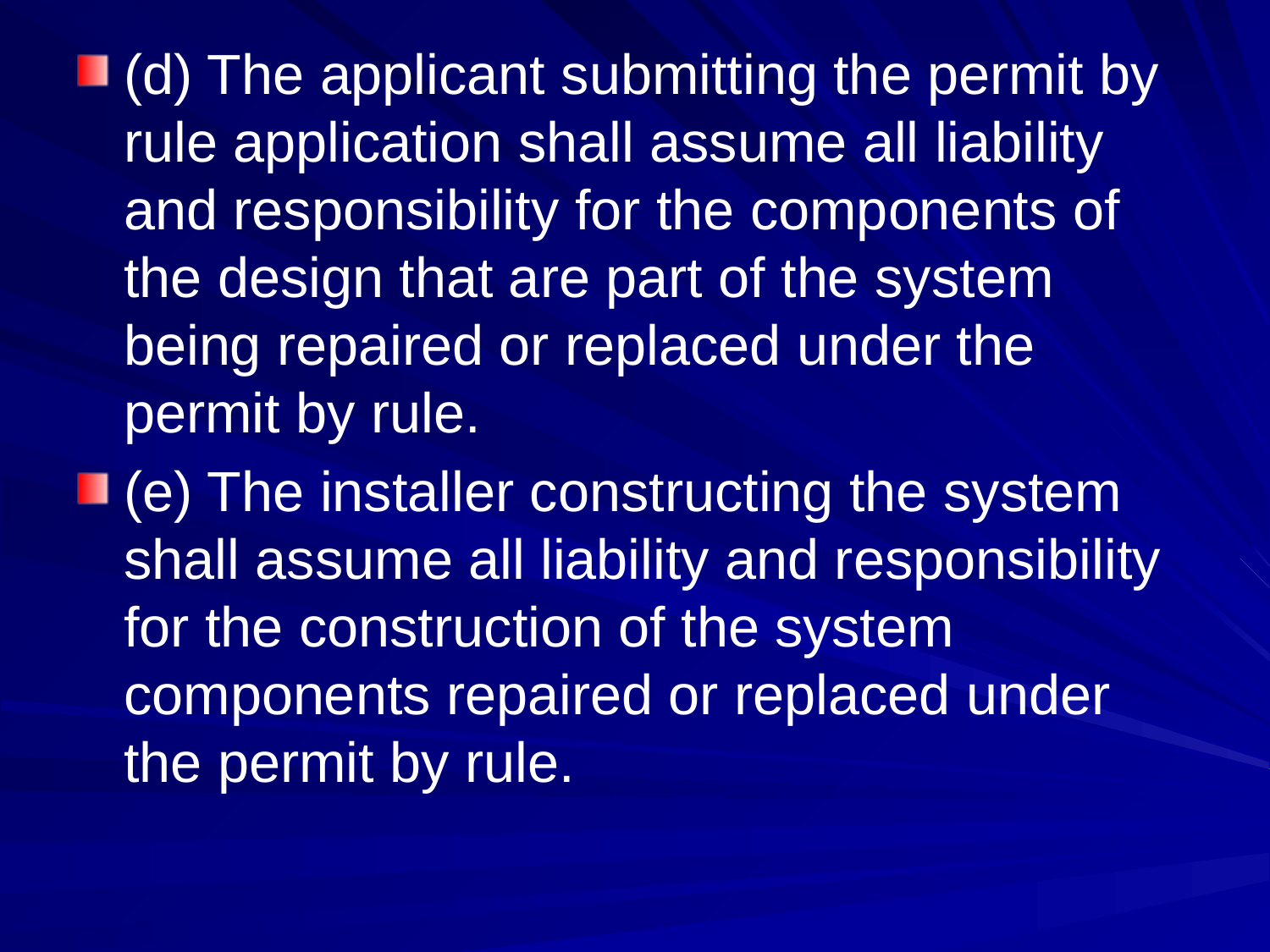

(d) The applicant submitting the permit by rule application shall assume all liability and responsibility for the components of the design that are part of the system being repaired or replaced under the permit by rule.
(e) The installer constructing the system shall assume all liability and responsibility for the construction of the system components repaired or replaced under the permit by rule.